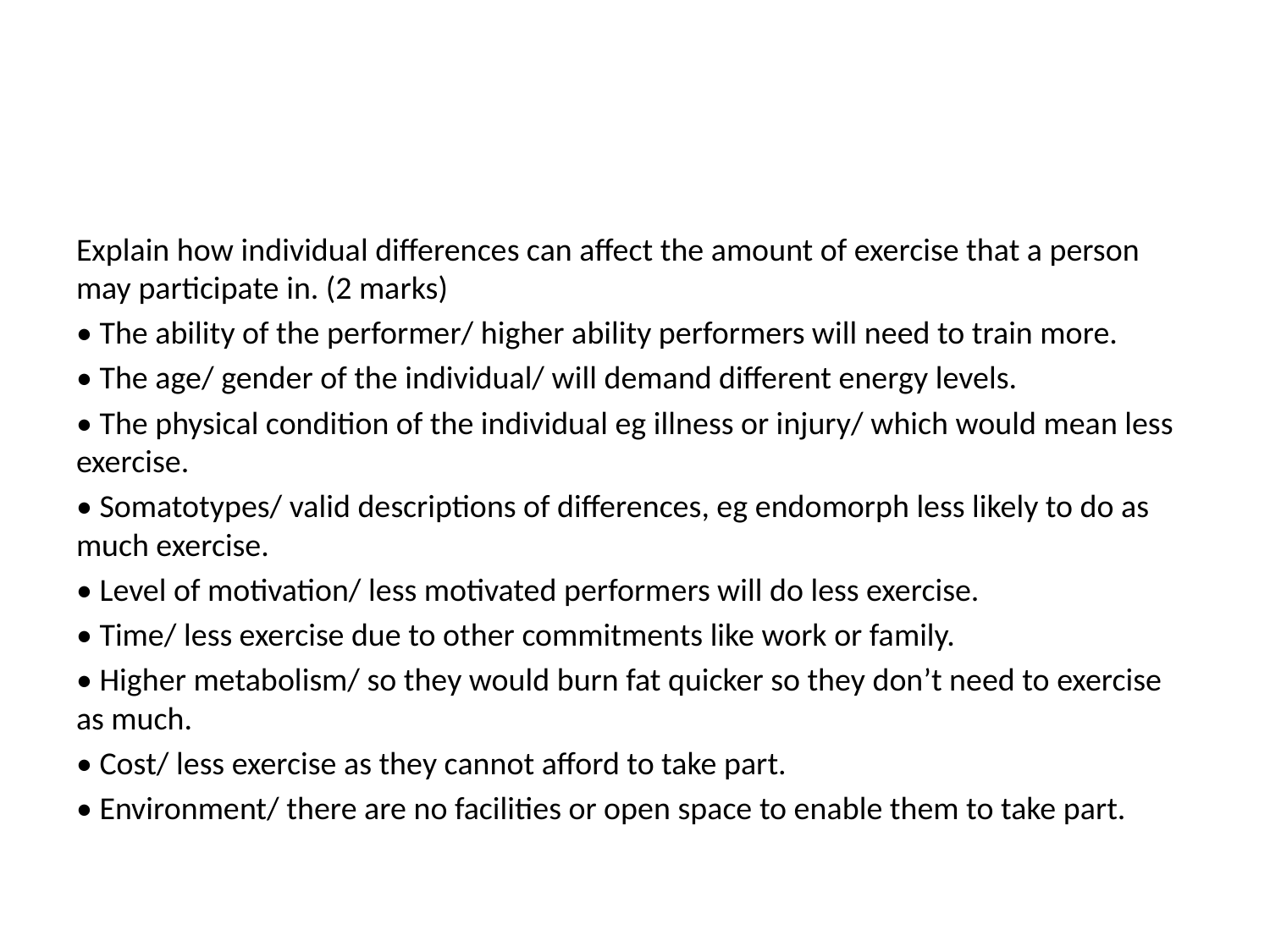

#
Explain how individual differences can affect the amount of exercise that a person may participate in. (2 marks)
• The ability of the performer/ higher ability performers will need to train more.
• The age/ gender of the individual/ will demand different energy levels.
• The physical condition of the individual eg illness or injury/ which would mean less exercise.
• Somatotypes/ valid descriptions of differences, eg endomorph less likely to do as much exercise.
• Level of motivation/ less motivated performers will do less exercise.
• Time/ less exercise due to other commitments like work or family.
• Higher metabolism/ so they would burn fat quicker so they don’t need to exercise as much.
• Cost/ less exercise as they cannot afford to take part.
• Environment/ there are no facilities or open space to enable them to take part.